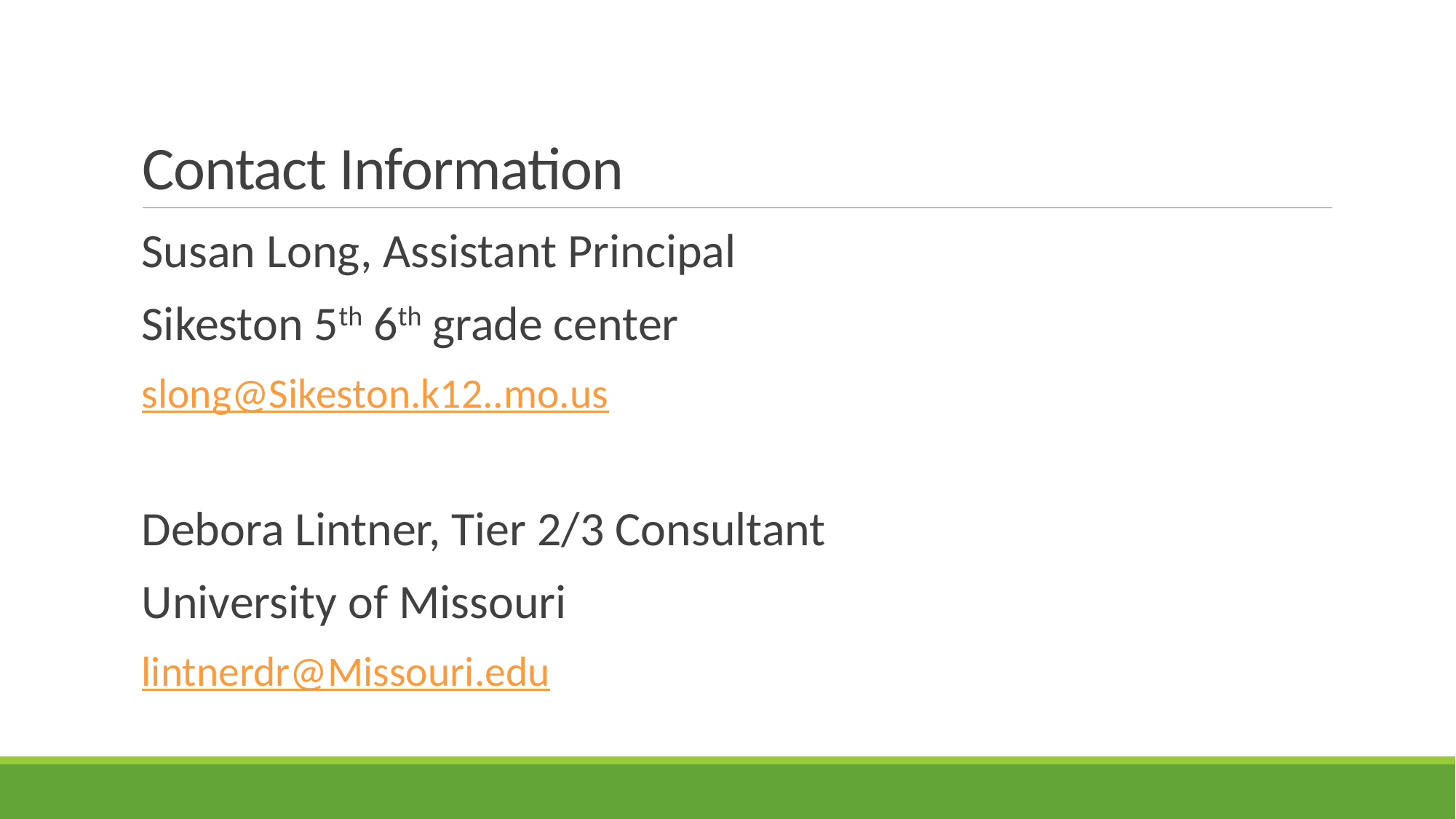

# Contact Information
Susan Long, Assistant Principal
Sikeston 5th 6th grade center
slong@Sikeston.k12..mo.us

Debora Lintner, Tier 2/3 Consultant
University of Missouri
lintnerdr@Missouri.edu